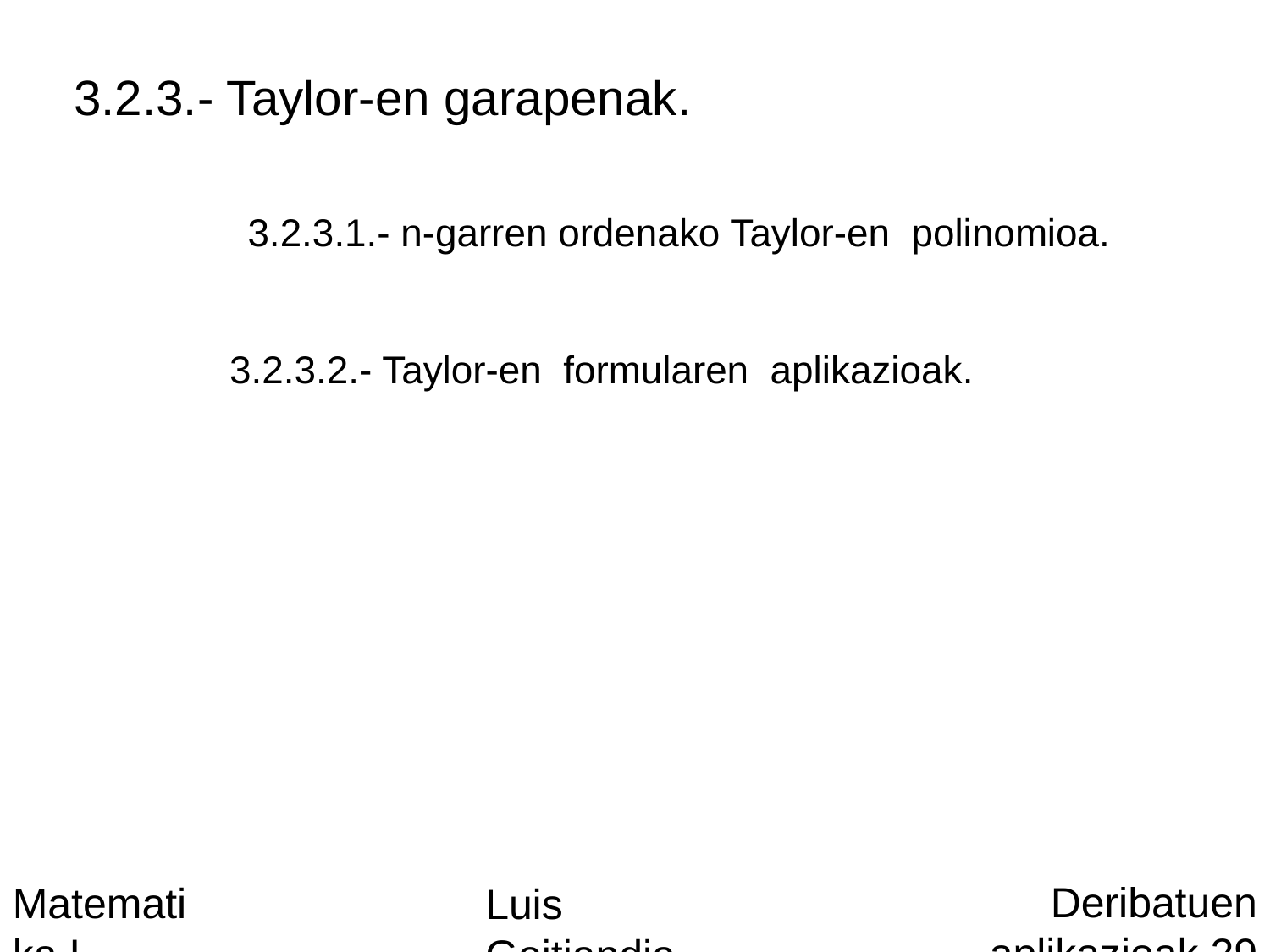

3.2.3.- Taylor-en garapenak.
3.2.3.1.- n-garren ordenako Taylor-en  polinomioa.
3.2.3.2.- Taylor-en  formularen  aplikazioak.